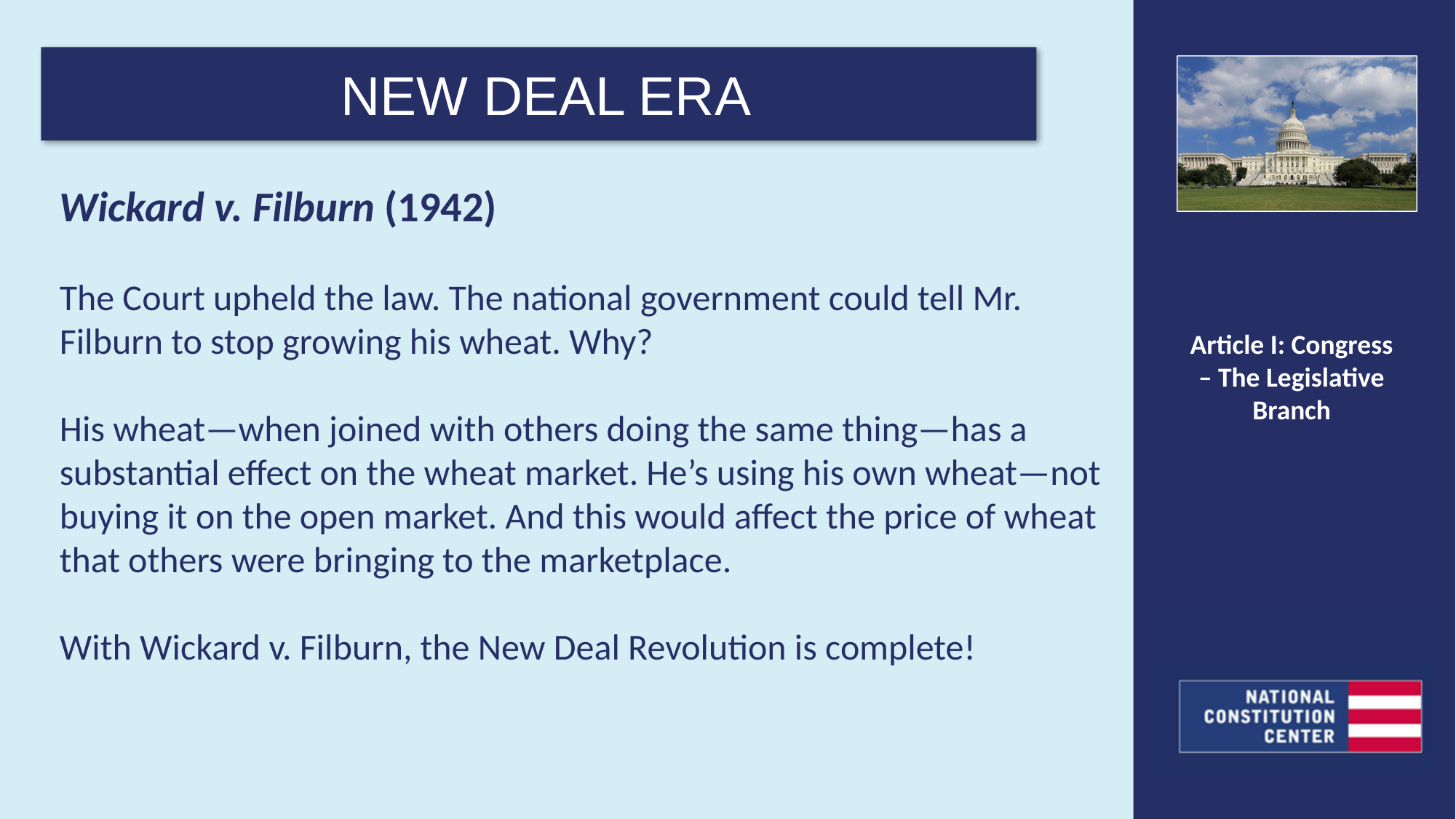

NEW DEAL ERA
Wickard v. Filburn (1942)

The Court upheld the law. The national government could tell Mr. Filburn to stop growing his wheat. Why?

His wheat—when joined with others doing the same thing—has a substantial effect on the wheat market. He’s using his own wheat—not buying it on the open market. And this would affect the price of wheat that others were bringing to the marketplace.

With Wickard v. Filburn, the New Deal Revolution is complete!